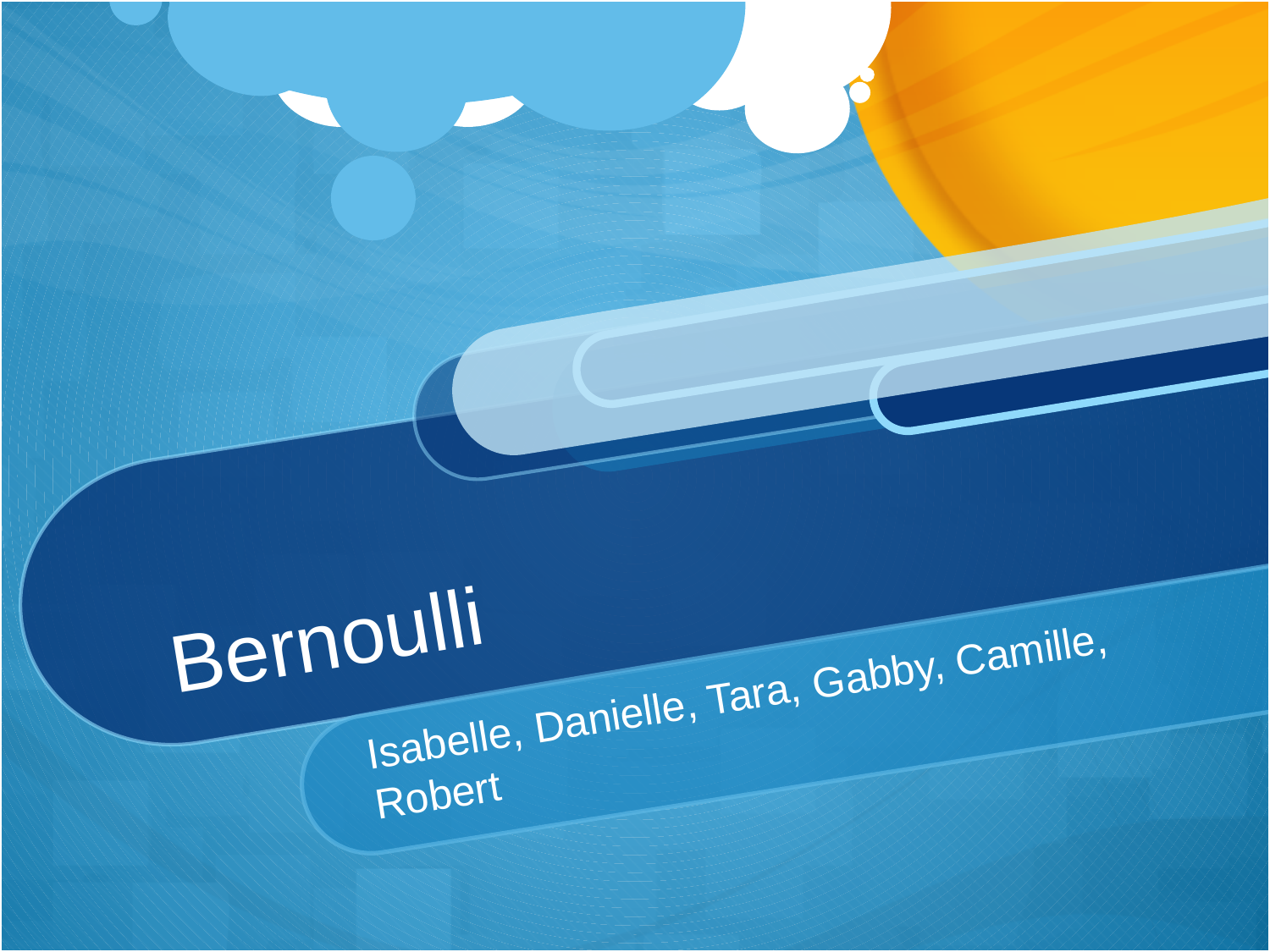

# Bernoulli
Isabelle, Danielle, Tara, Gabby, Camille, Robert